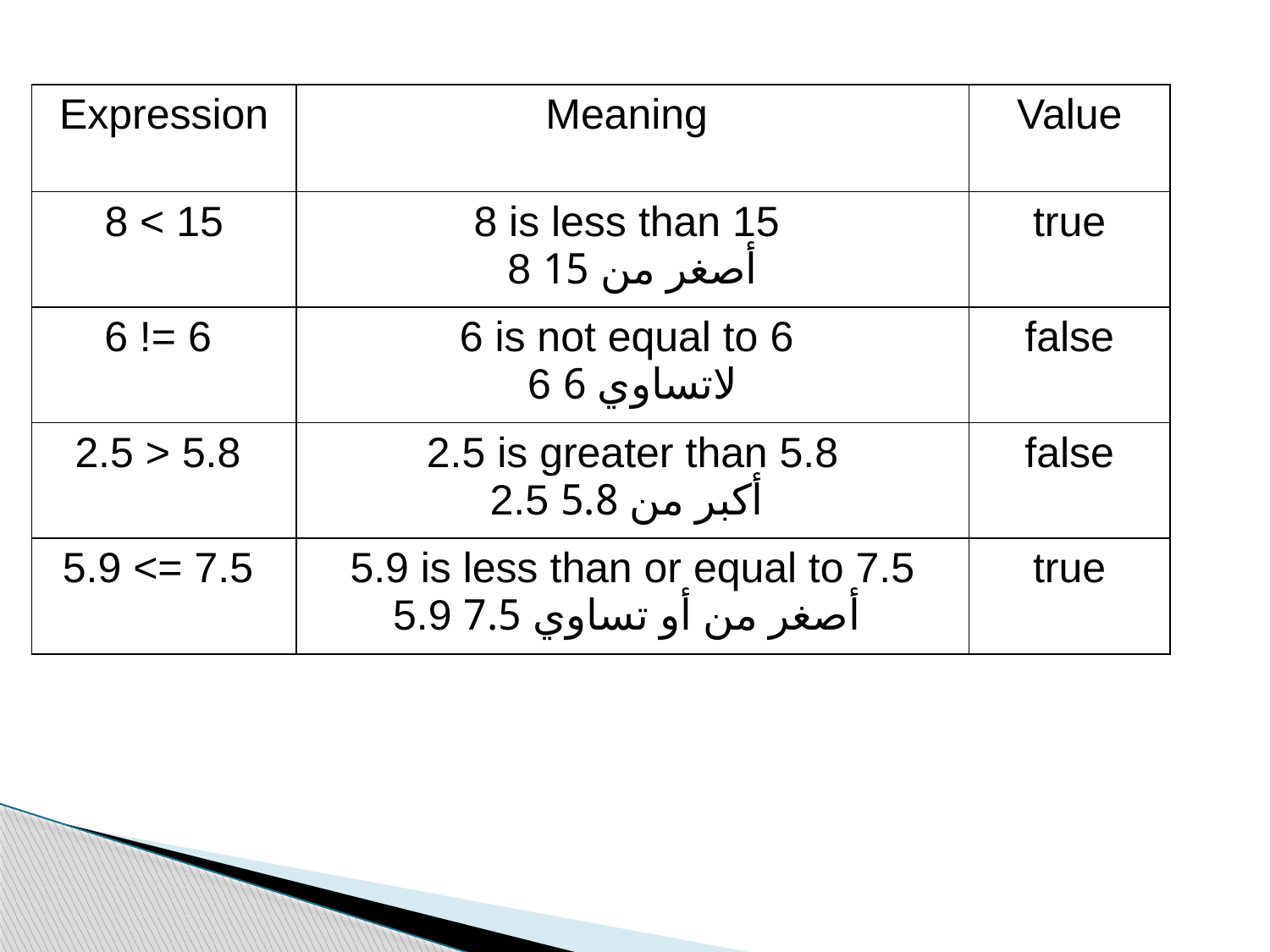

| Expression | Meaning | Value |
| --- | --- | --- |
| 8 < 15 | 8 is less than 15 8 أصغر من 15 | true |
| 6 != 6 | 6 is not equal to 6 6 لاتساوي 6 | false |
| 2.5 > 5.8 | 2.5 is greater than 5.8 2.5 أكبر من 5.8 | false |
| 5.9 <= 7.5 | 5.9 is less than or equal to 7.5 5.9 أصغر من أو تساوي 7.5 | true |